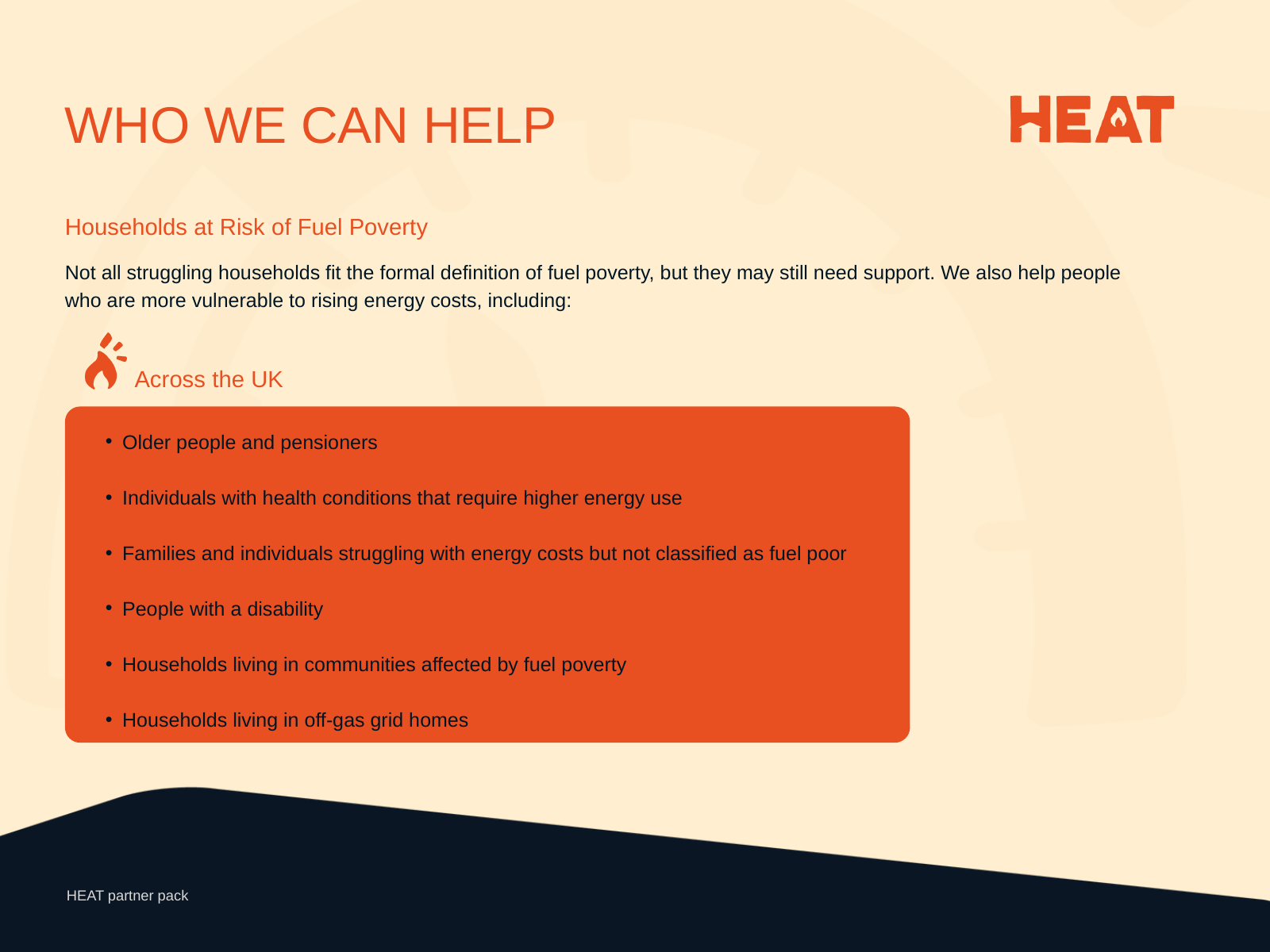

WHO WE CAN HELP

Households at Risk of Fuel Poverty
Not all struggling households fit the formal definition of fuel poverty, but they may still need support. We also help people who are more vulnerable to rising energy costs, including:

Across the UK

Older people and pensioners

Individuals with health conditions that require higher energy use

Families and individuals struggling with energy costs but not classified as fuel poor

People with a disability

Households living in communities affected by fuel poverty

Households living in off-gas grid homes

HEAT partner pack